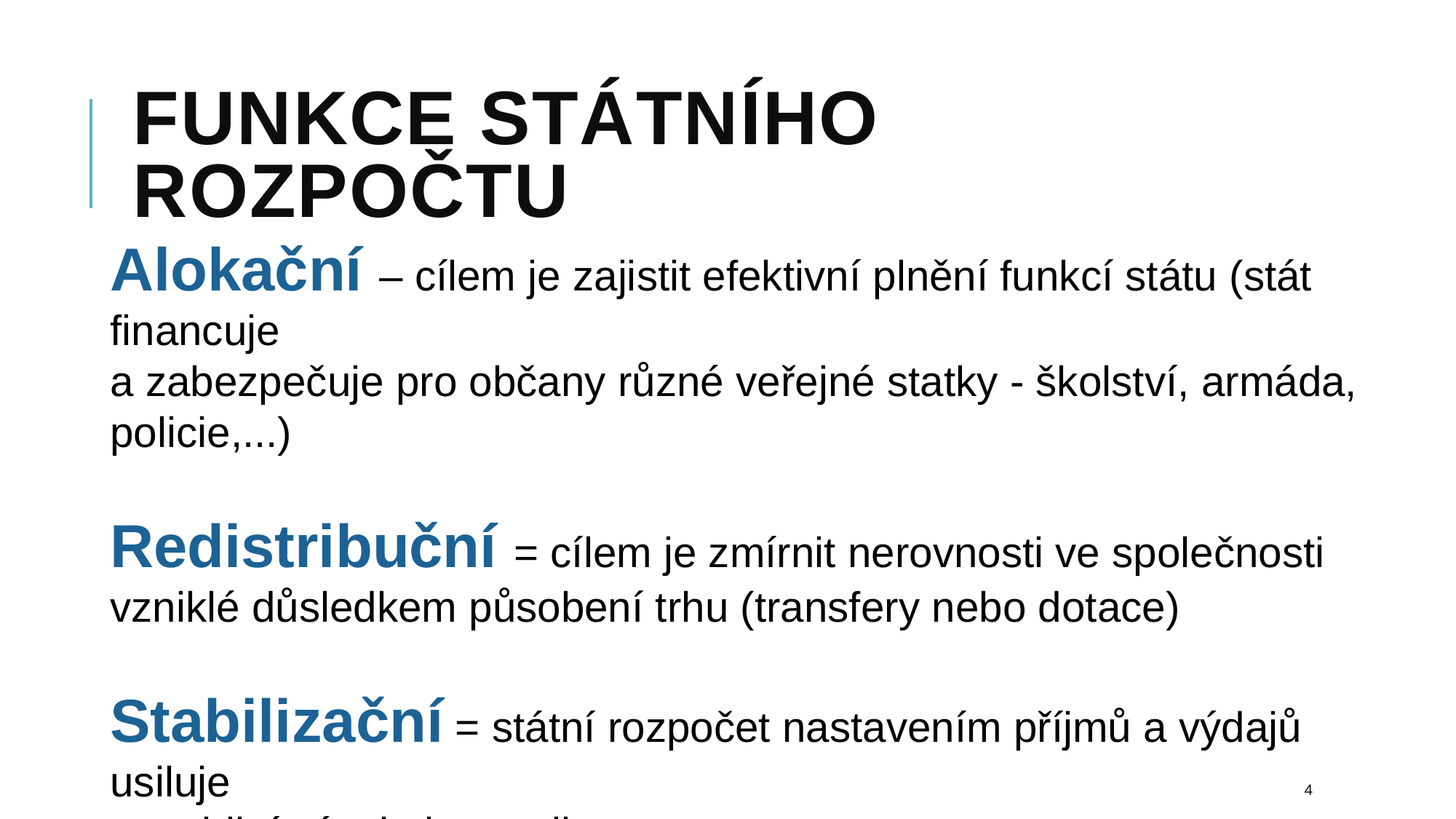

# FUNKCE STÁTNÍHO ROZPOČTU
Alokační – cílem je zajistit efektivní plnění funkcí státu (stát financuje
a zabezpečuje pro občany různé veřejné statky - školství, armáda, policie,...)

Redistribuční = cílem je zmírnit nerovnosti ve společnosti vzniklé důsledkem působení trhu (transfery nebo dotace)

Stabilizační = státní rozpočet nastavením příjmů a výdajů usiluje
o stabilní vývoj ekonomiky

4